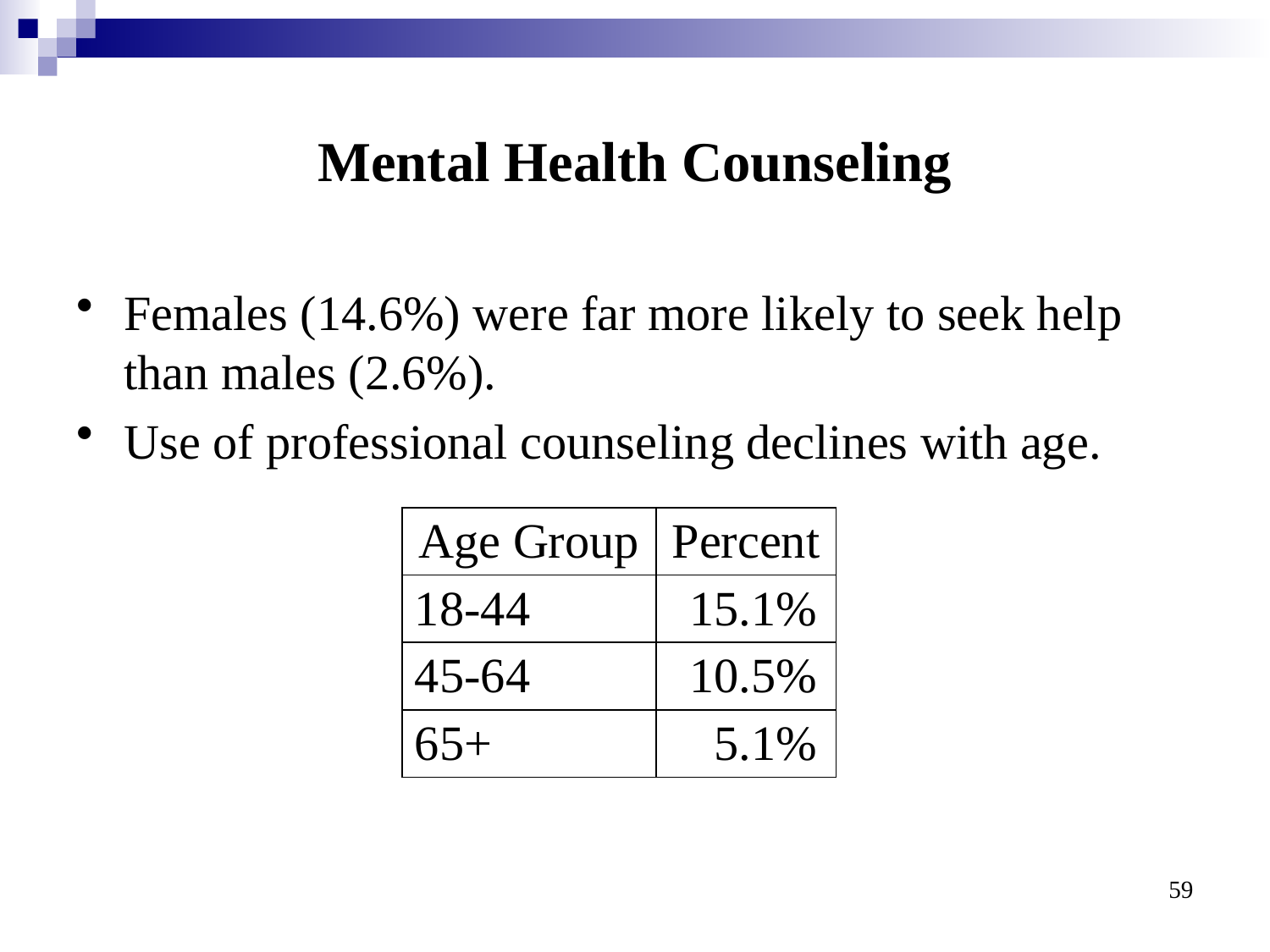

# Mental Health Counseling
Females (14.6%) were far more likely to seek help than males (2.6%).
Use of professional counseling declines with age.
| Age Group | Percent |
| --- | --- |
| 18-44 | 15.1% |
| 45-64 | 10.5% |
| 65+ | 5.1% |
59